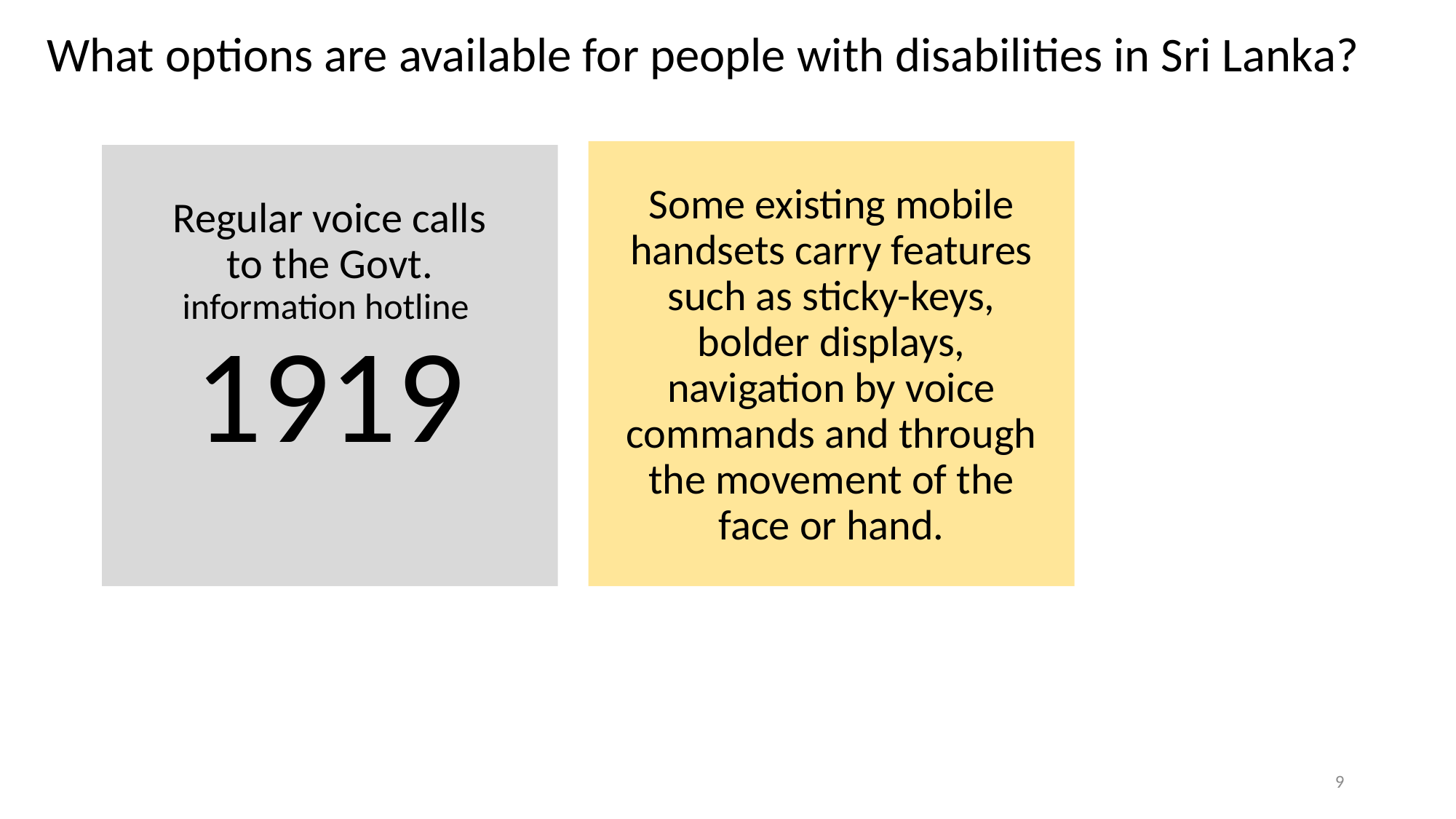

# What options are available for people with disabilities in Sri Lanka?

Some existing mobile handsets carry features such as sticky-keys, bolder displays, navigation by voice commands and through the movement of the face or hand.
Regular voice calls to the Govt. information hotline
1919
9